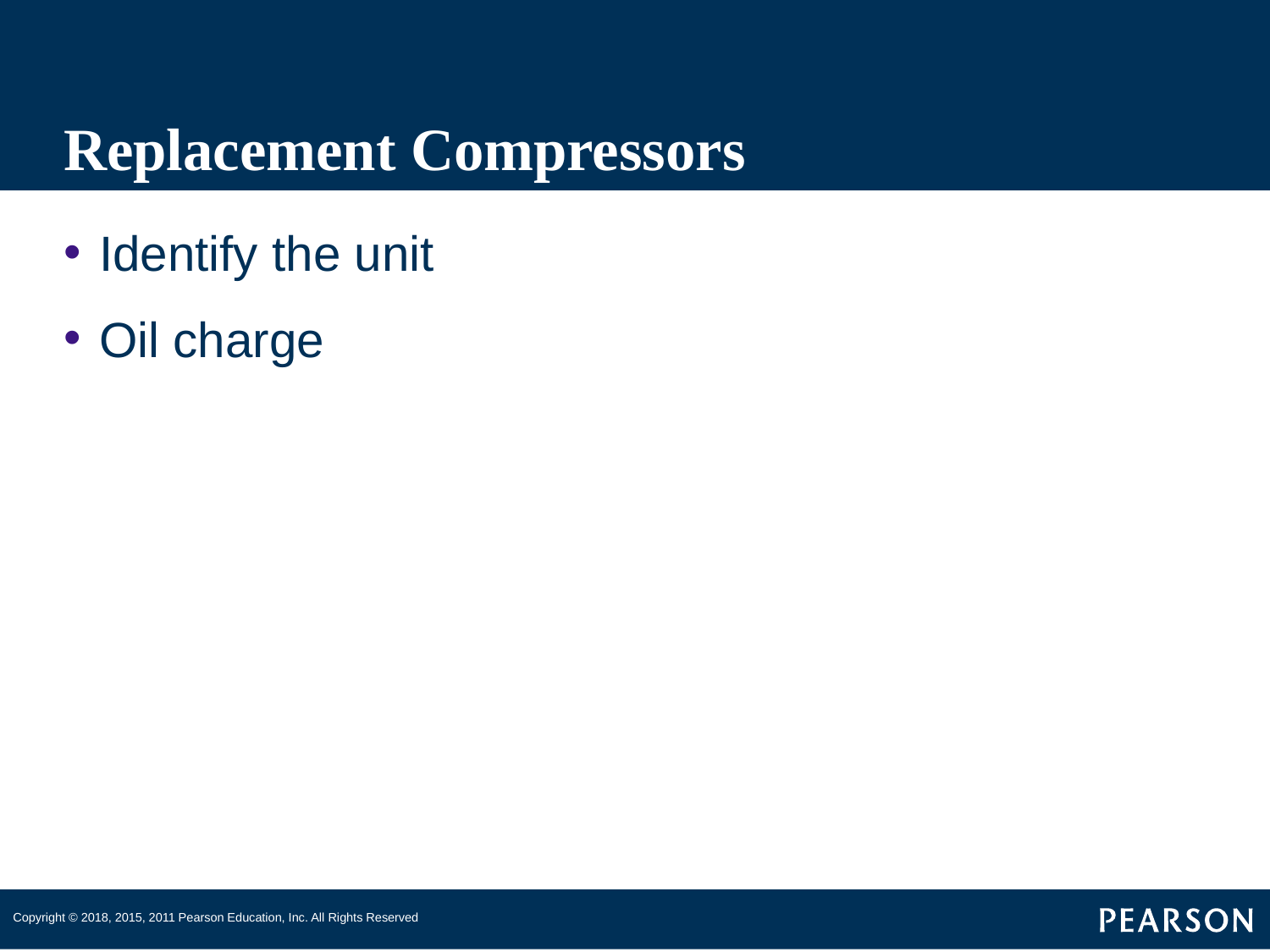

# Replacement Compressors
Identify the unit
Oil charge